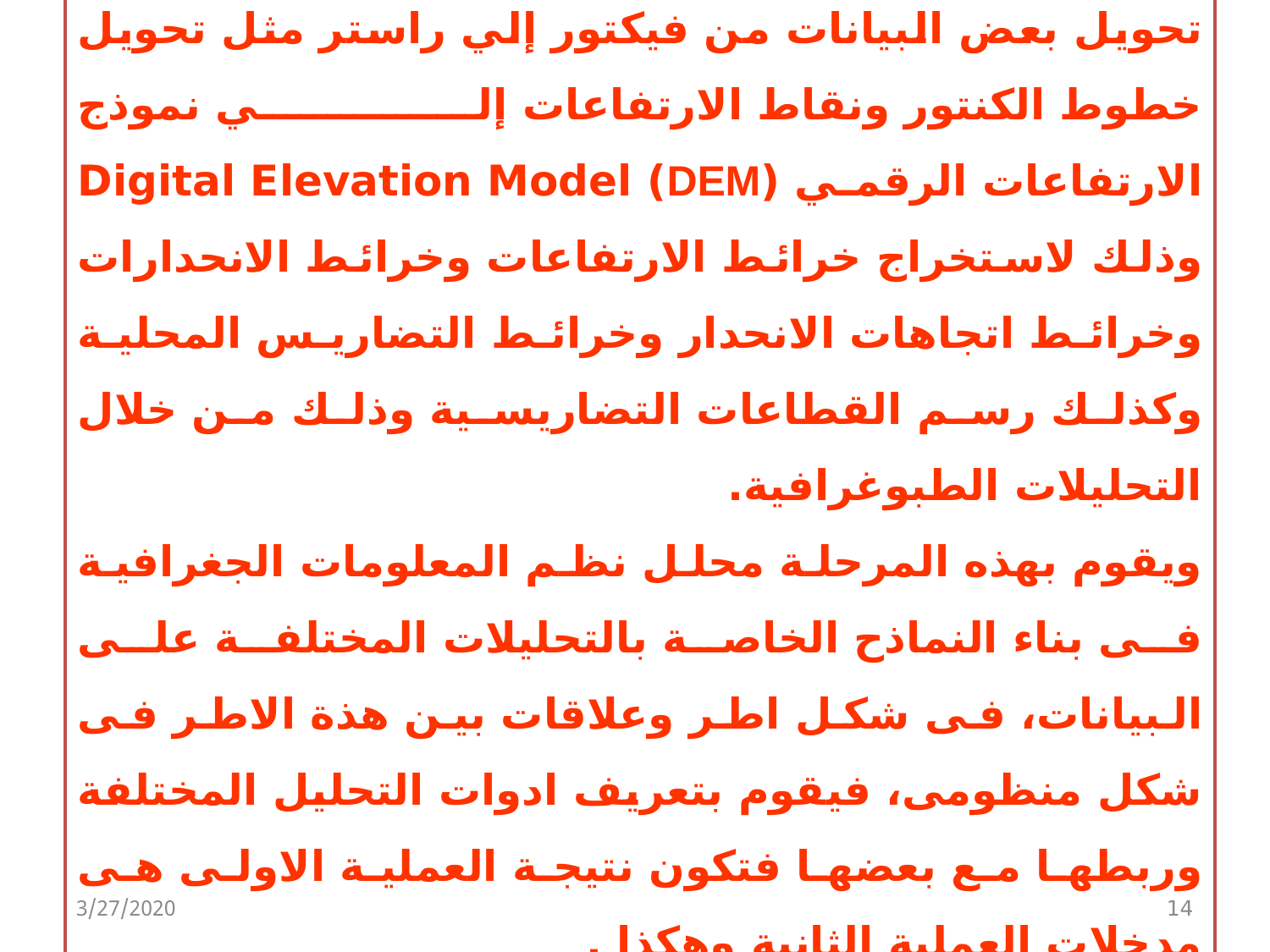

التحليلات الطبوغرافية Topographic Analysis: وتشمل تحويل بعض البيانات من فيكتور إلي راستر مثل تحويل خطوط الكنتور ونقاط الارتفاعات إلي نموذج الارتفاعات الرقمي (DEM) Digital Elevation Model وذلك لاستخراج خرائط الارتفاعات وخرائط الانحدارات وخرائط اتجاهات الانحدار وخرائط التضاريس المحلية وكذلك رسم القطاعات التضاريسية وذلك من خلال التحليلات الطبوغرافية.
ويقوم بهذه المرحلة محلل نظم المعلومات الجغرافية فى بناء النماذح الخاصة بالتحليلات المختلفة على البيانات، فى شكل اطر وعلاقات بين هذة الاطر فى شكل منظومى، فيقوم بتعريف ادوات التحليل المختلفة وربطها مع بعضها فتكون نتيجة العملية الاولى هى مدخلات العملية الثانية وهكذا .
3/27/2020
14